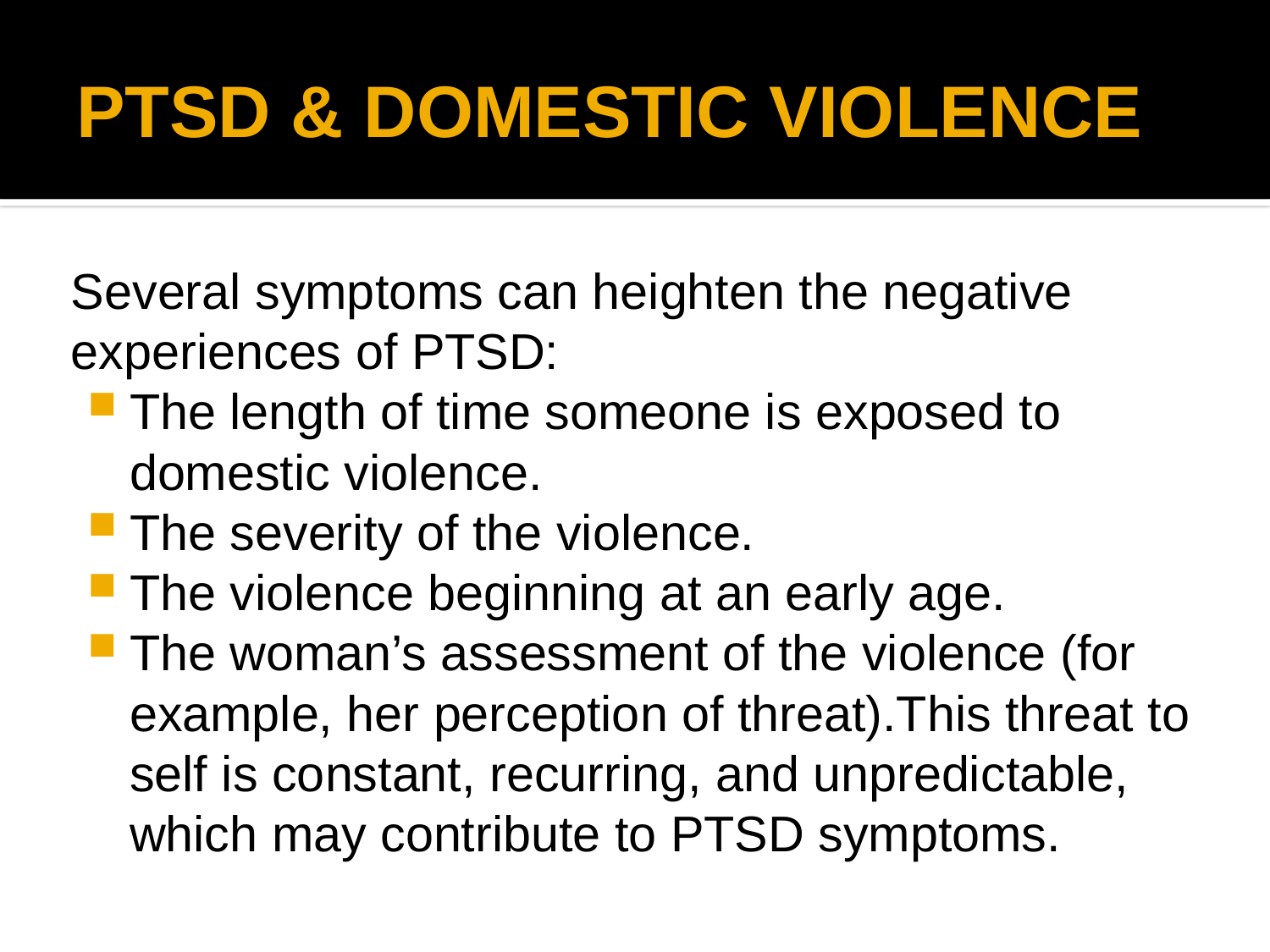

# PTSD & Domestic violence
Several symptoms can heighten the negative experiences of PTSD:
The length of time someone is exposed to domestic violence.
The severity of the violence.
The violence beginning at an early age.
The woman’s assessment of the violence (for example, her perception of threat).This threat to self is constant, recurring, and unpredictable, which may contribute to PTSD symptoms.